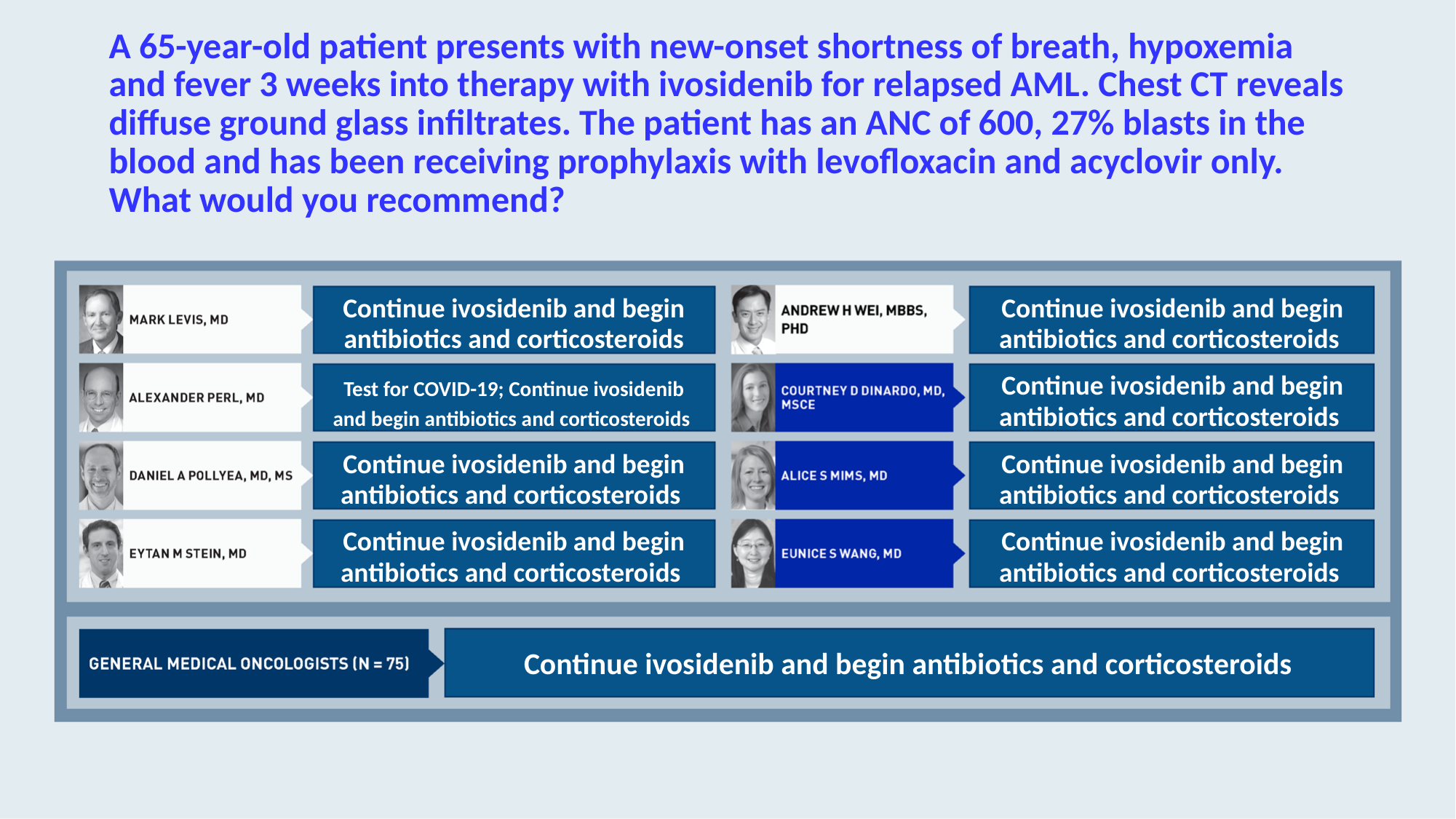

# A 65-year-old patient presents with new-onset shortness of breath, hypoxemia and fever 3 weeks into therapy with ivosidenib for relapsed AML. Chest CT reveals diffuse ground glass infiltrates. The patient has an ANC of 600, 27% blasts in the blood and has been receiving prophylaxis with levofloxacin and acyclovir only. What would you recommend?
Continue ivosidenib and begin antibiotics and corticosteroids
Continue ivosidenib and begin antibiotics and corticosteroids
Test for COVID-19; Continue ivosidenib and begin antibiotics and corticosteroids
Continue ivosidenib and begin antibiotics and corticosteroids
Continue ivosidenib and begin antibiotics and corticosteroids
Continue ivosidenib and begin antibiotics and corticosteroids
Continue ivosidenib and begin antibiotics and corticosteroids
Continue ivosidenib and begin antibiotics and corticosteroids
Continue ivosidenib and begin antibiotics and corticosteroids